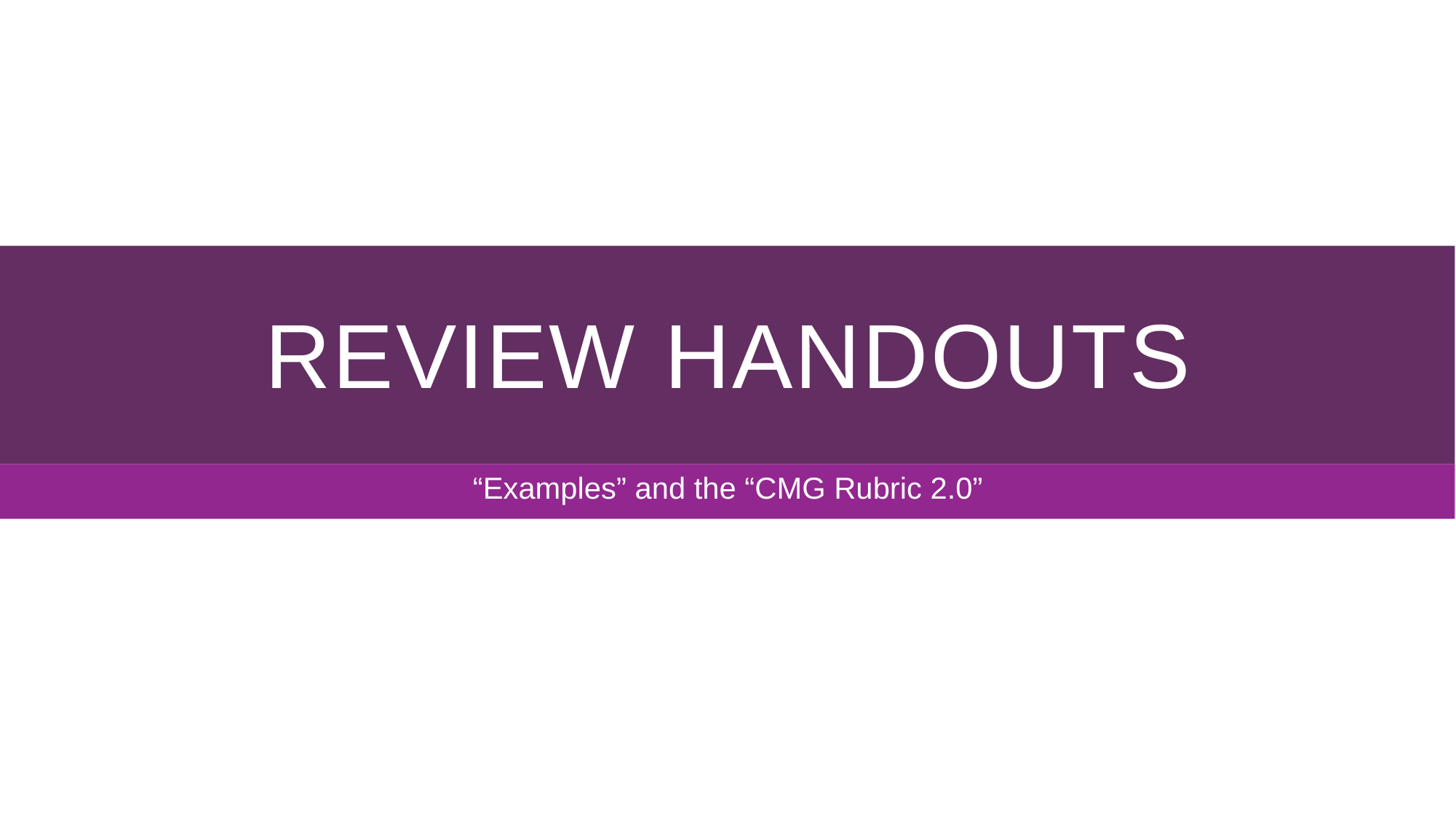

# Review Handouts
“Examples” and the “CMG Rubric 2.0”